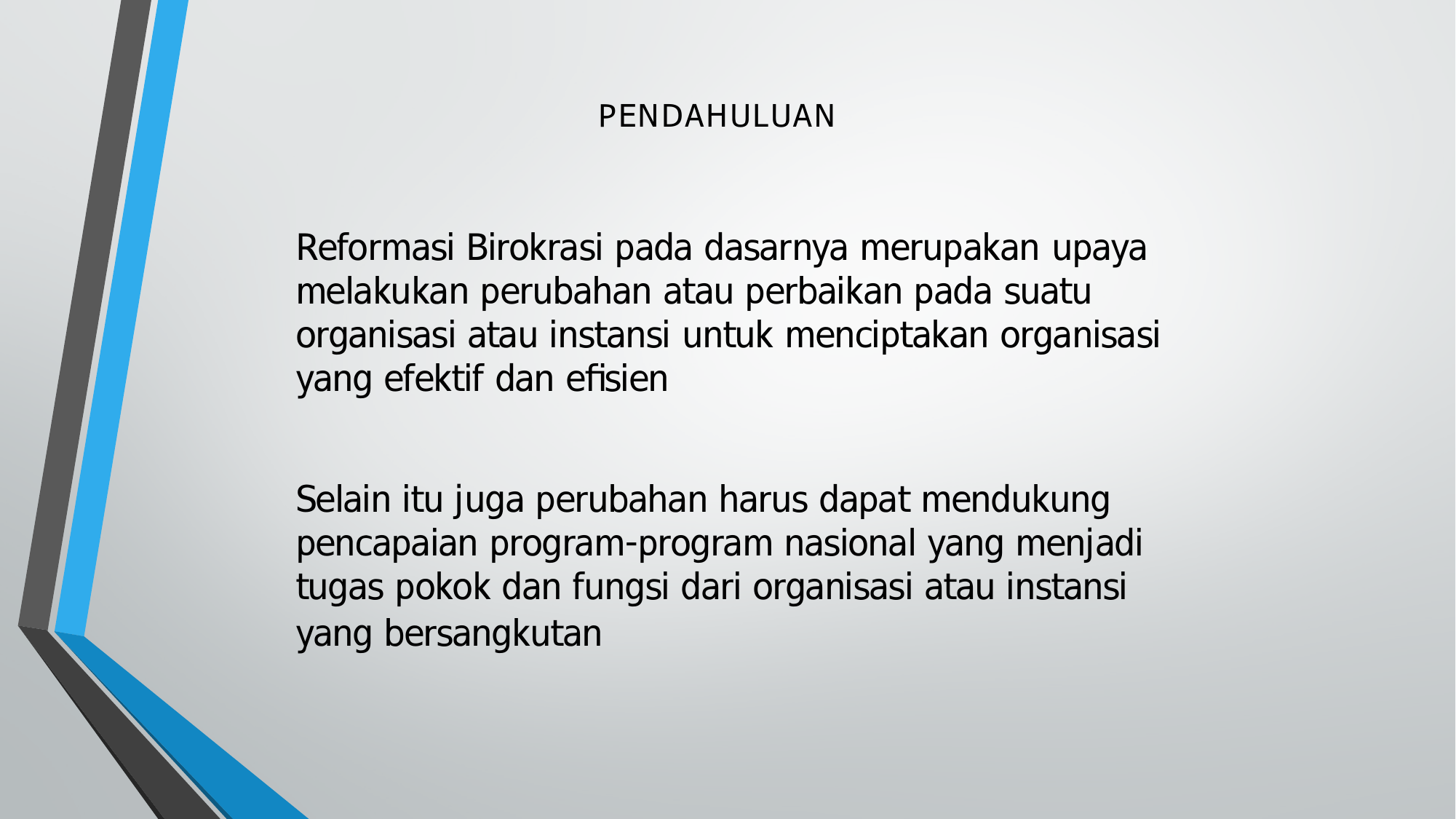

# PENDAHULUAN
Reformasi Birokrasi pada dasarnya merupakan upaya melakukan perubahan atau perbaikan pada suatu organisasi atau instansi untuk menciptakan organisasi yang efektif dan efisien

Selain itu juga perubahan harus dapat mendukung pencapaian program-program nasional yang menjadi tugas pokok dan fungsi dari organisasi atau instansi yang bersangkutan